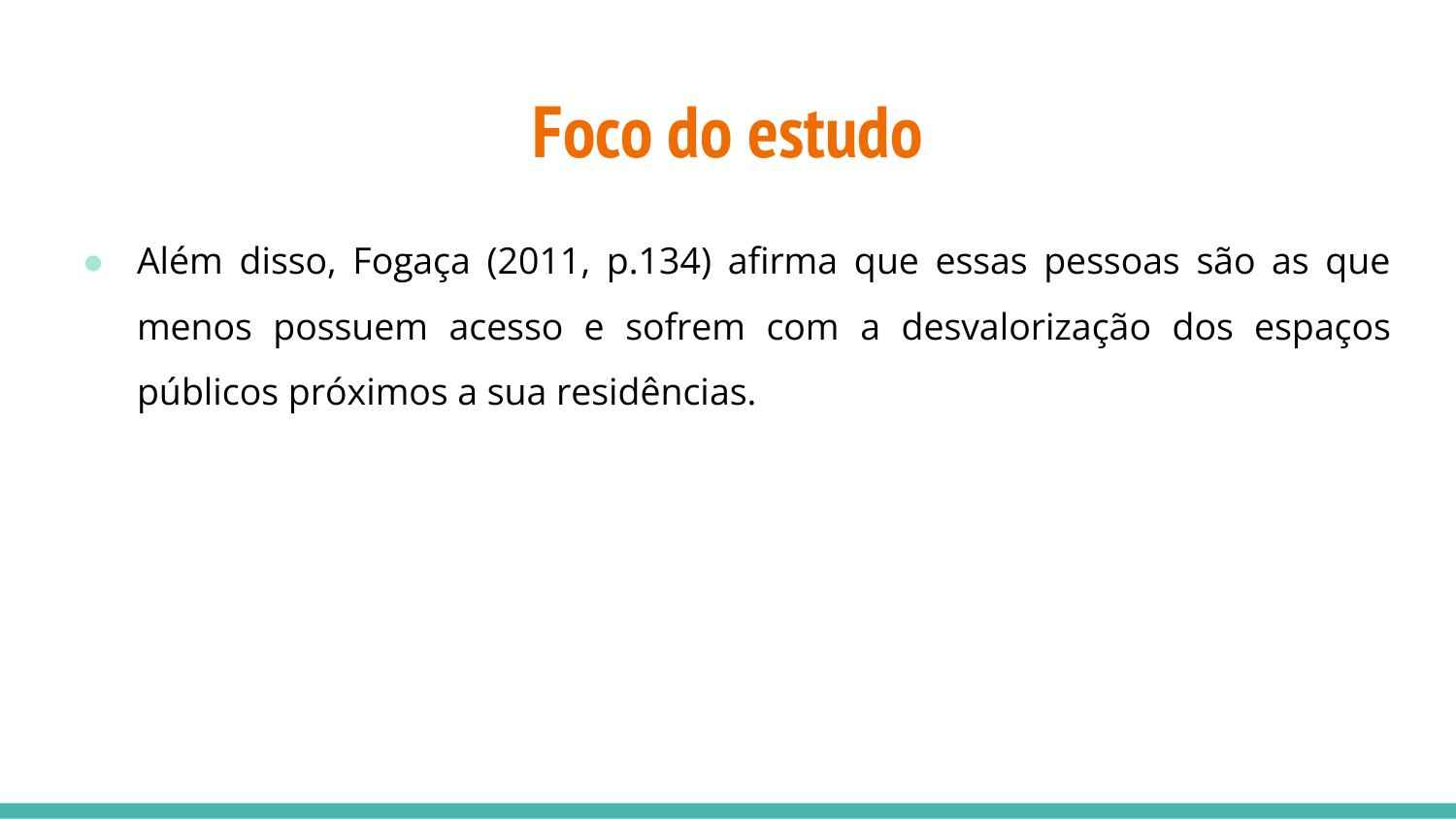

# Foco do estudo
Além disso, Fogaça (2011, p.134) afirma que essas pessoas são as que menos possuem acesso e sofrem com a desvalorização dos espaços públicos próximos a sua residências.